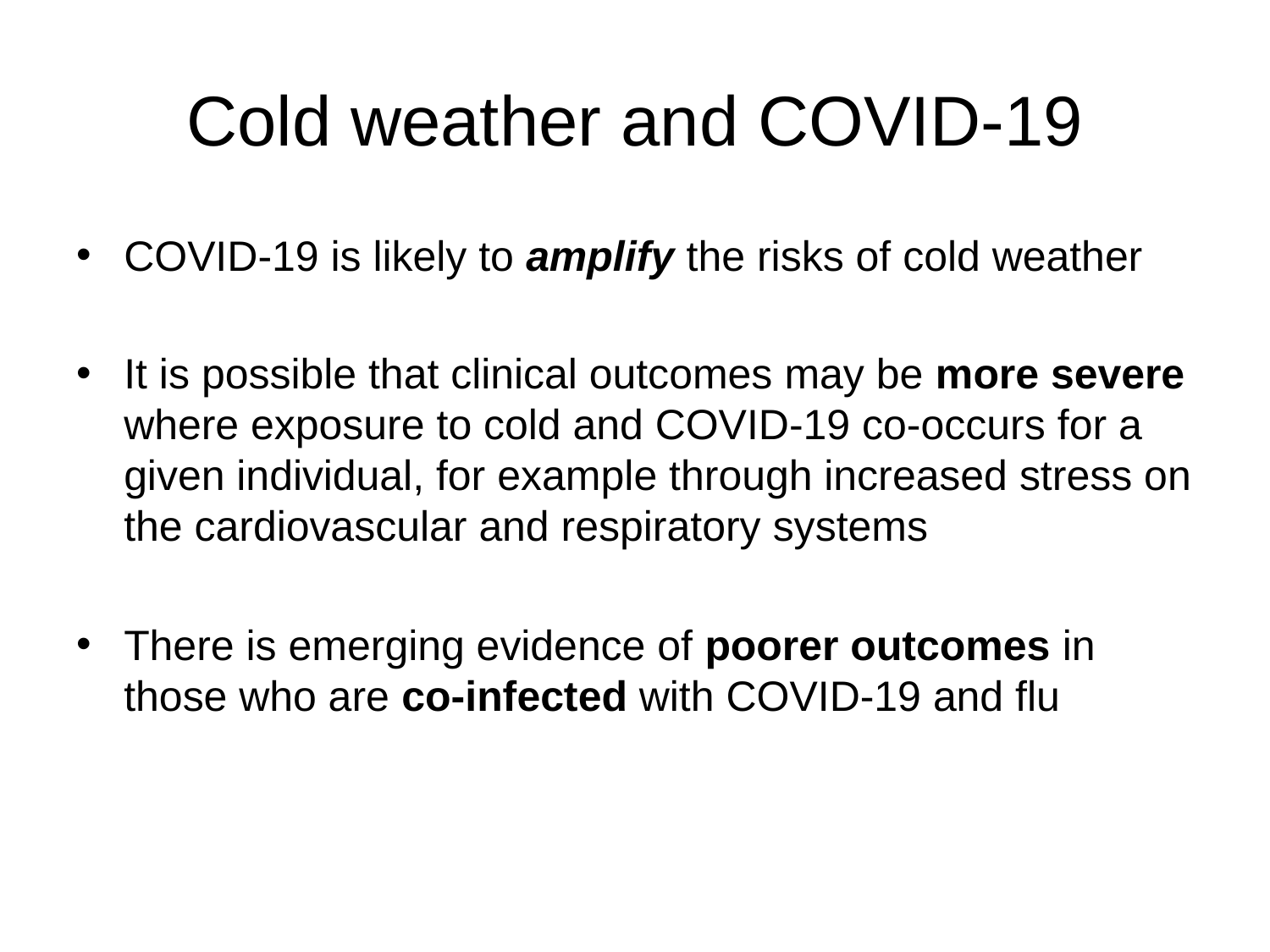

# Cold weather and COVID-19
COVID-19 is likely to amplify the risks of cold weather

It is possible that clinical outcomes may be more severe where exposure to cold and COVID-19 co-occurs for a given individual, for example through increased stress on the cardiovascular and respiratory systems

There is emerging evidence of poorer outcomes in those who are co-infected with COVID-19 and flu